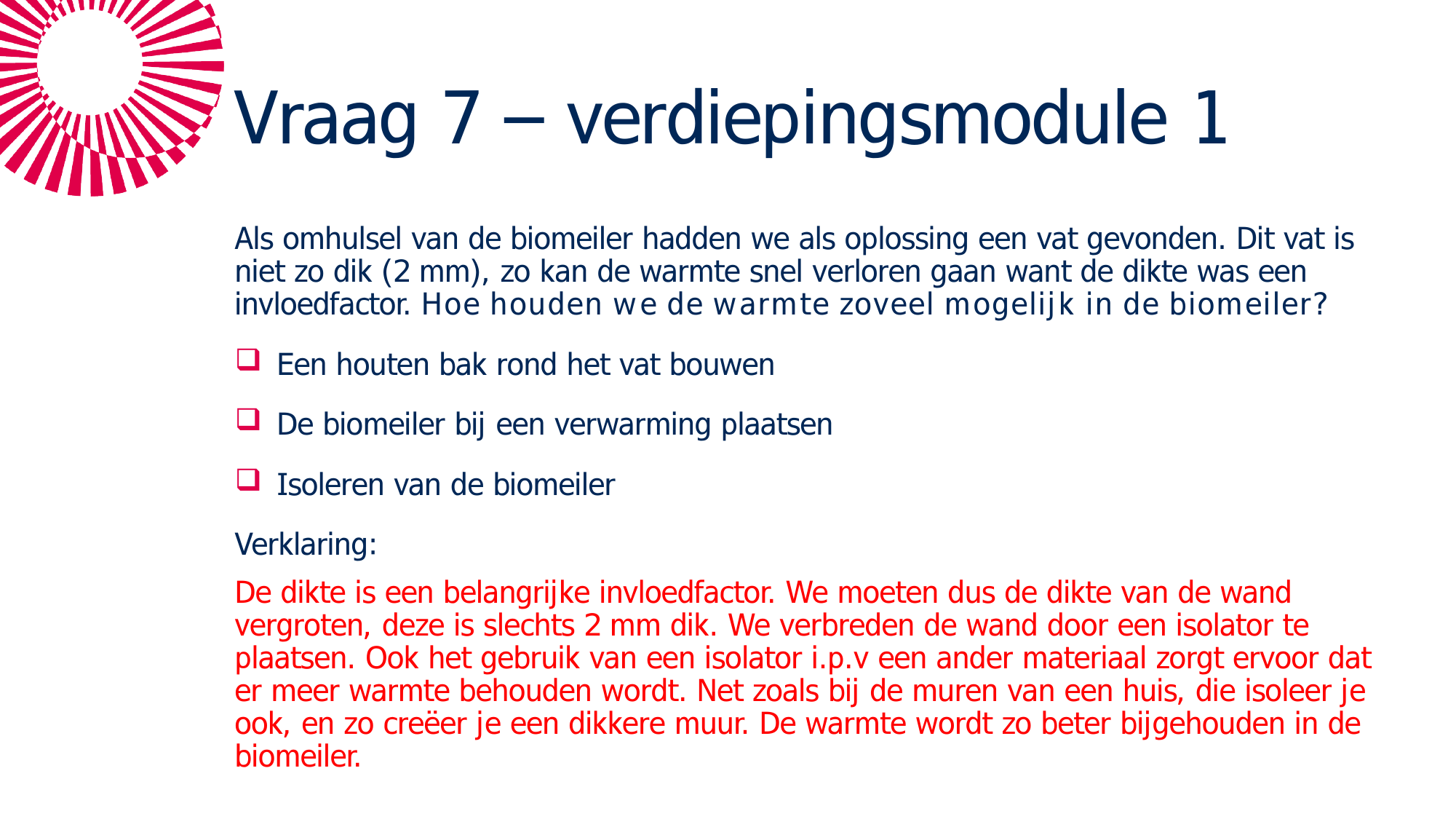

# Vraag 7 – verdiepingsmodule 1
Als omhulsel van de biomeiler hadden we als oplossing een vat gevonden. Dit vat is niet zo dik (2 mm), zo kan de warmte snel verloren gaan want de dikte was een invloedfactor. Hoe houden we de warmte zoveel mogelijk in de biomeiler?
Een houten bak rond het vat bouwen
De biomeiler bij een verwarming plaatsen
Isoleren van de biomeiler
Verklaring:
De dikte is een belangrijke invloedfactor. We moeten dus de dikte van de wand vergroten, deze is slechts 2 mm dik. We verbreden de wand door een isolator te plaatsen. Ook het gebruik van een isolator i.p.v een ander materiaal zorgt ervoor dat er meer warmte behouden wordt. Net zoals bij de muren van een huis, die isoleer je ook, en zo creëer je een dikkere muur. De warmte wordt zo beter bijgehouden in de biomeiler.